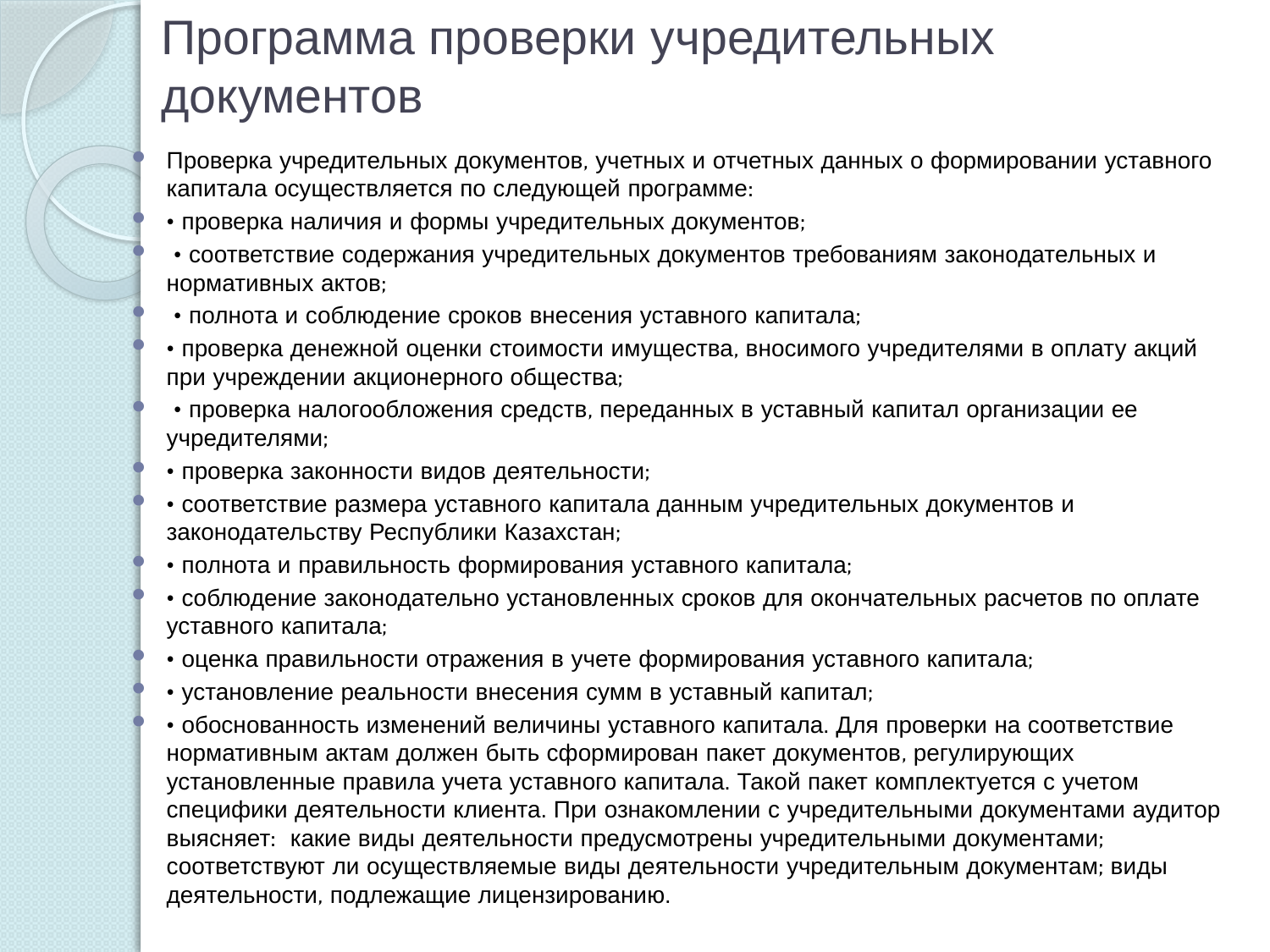

# Программа проверки учредительных документов
Проверка учредительных документов, учетных и отчетных данных о формировании уставного капитала осуществляется по следующей программе:
• проверка наличия и формы учредительных документов;
 • соответствие содержания учредительных документов требованиям законодательных и нормативных актов;
 • полнота и соблюдение сроков внесения уставного капитала;
• проверка денежной оценки стоимости имущества, вносимого учредителями в оплату акций при учреждении акционерного общества;
 • проверка налогообложения средств, переданных в уставный капитал организации ее учредителями;
• проверка законности видов деятельности;
• соответствие размера уставного капитала данным учредительных документов и законодательству Республики Казахстан;
• полнота и правильность формирования уставного капитала;
• соблюдение законодательно установленных сроков для окончательных расчетов по оплате уставного капитала;
• оценка правильности отражения в учете формирования уставного капитала;
• установление реальности внесения сумм в уставный капитал;
• обоснованность изменений величины уставного капитала. Для проверки на соответствие нормативным актам должен быть сформирован пакет документов, регулирующих установленные правила учета уставного капитала. Такой пакет комплектуется с учетом специфики деятельности клиента. При ознакомлении с учредительными документами аудитор выясняет: ­ какие виды деятельности предусмотрены учредительными документами; ­ соответствуют ли осуществляемые виды деятельности учредительным документам; виды деятельности, подлежащие лицензированию.